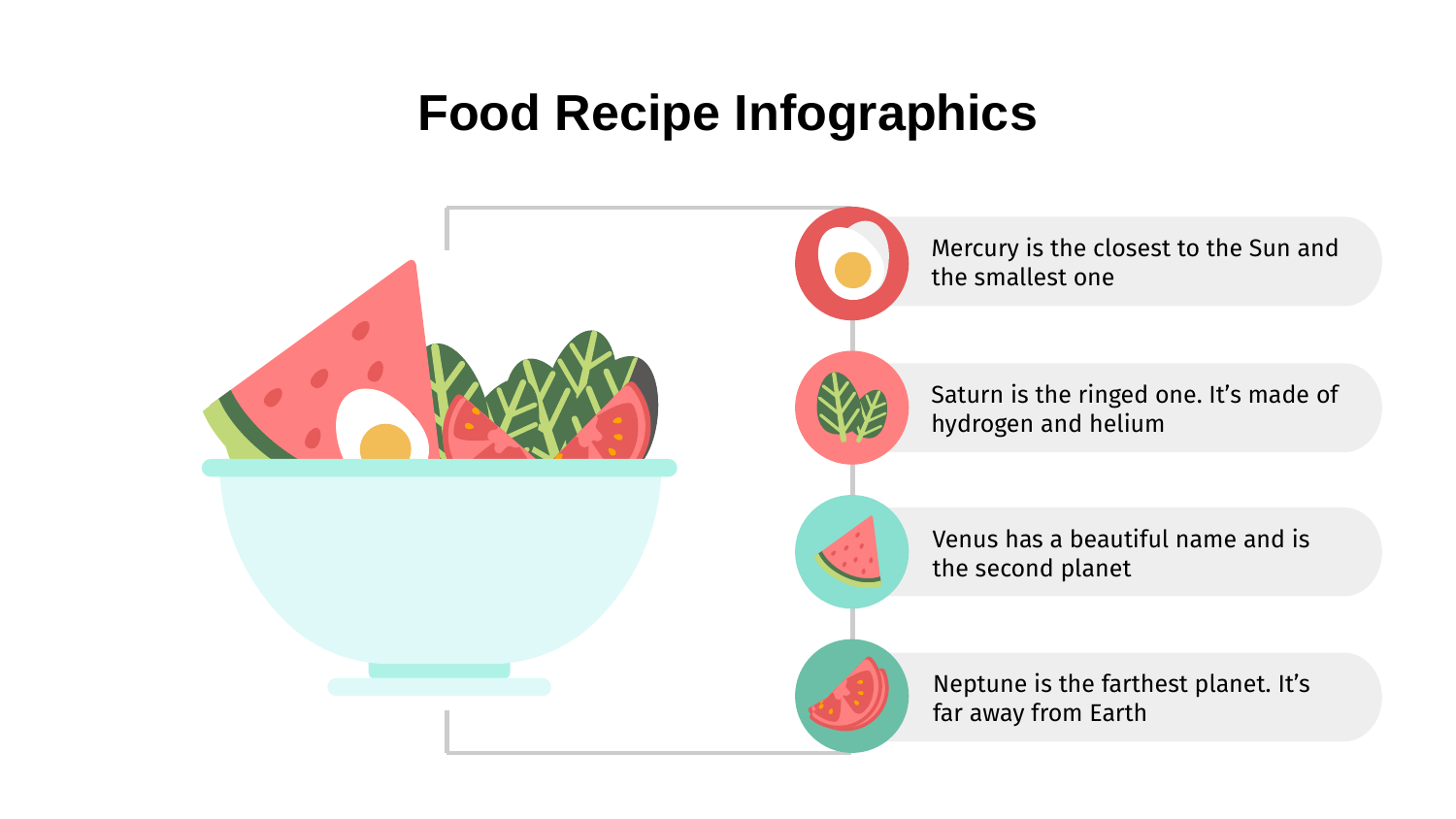

# Food Recipe Infographics

Mercury is the closest to the Sun and the smallest one

Saturn is the ringed one. It’s made of hydrogen and helium

Venus has a beautiful name and is the second planet

Neptune is the farthest planet. It’s far away from Earth